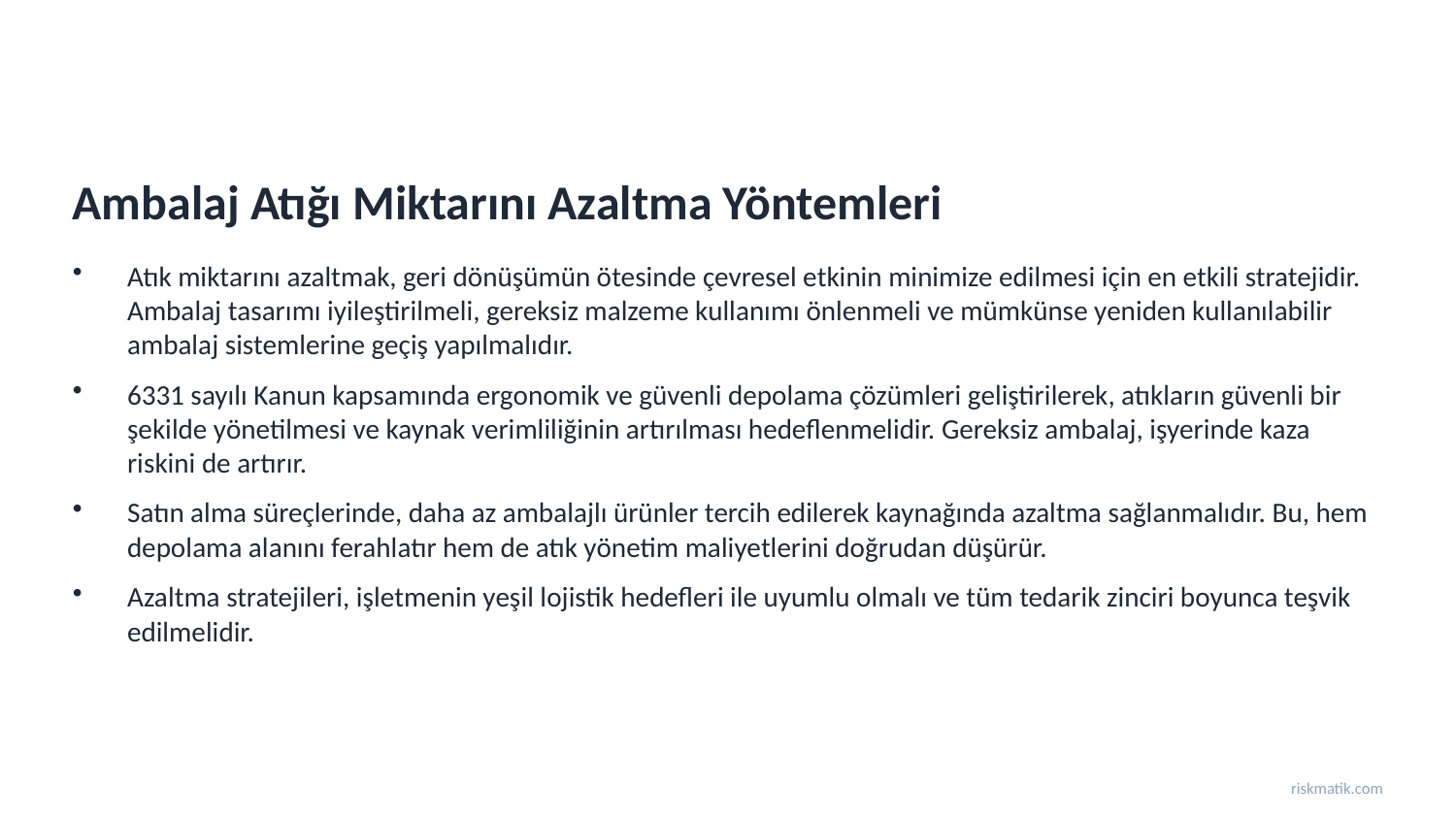

Ambalaj Atığı Miktarını Azaltma Yöntemleri
Atık miktarını azaltmak, geri dönüşümün ötesinde çevresel etkinin minimize edilmesi için en etkili stratejidir. Ambalaj tasarımı iyileştirilmeli, gereksiz malzeme kullanımı önlenmeli ve mümkünse yeniden kullanılabilir ambalaj sistemlerine geçiş yapılmalıdır.
6331 sayılı Kanun kapsamında ergonomik ve güvenli depolama çözümleri geliştirilerek, atıkların güvenli bir şekilde yönetilmesi ve kaynak verimliliğinin artırılması hedeflenmelidir. Gereksiz ambalaj, işyerinde kaza riskini de artırır.
Satın alma süreçlerinde, daha az ambalajlı ürünler tercih edilerek kaynağında azaltma sağlanmalıdır. Bu, hem depolama alanını ferahlatır hem de atık yönetim maliyetlerini doğrudan düşürür.
Azaltma stratejileri, işletmenin yeşil lojistik hedefleri ile uyumlu olmalı ve tüm tedarik zinciri boyunca teşvik edilmelidir.
riskmatik.com